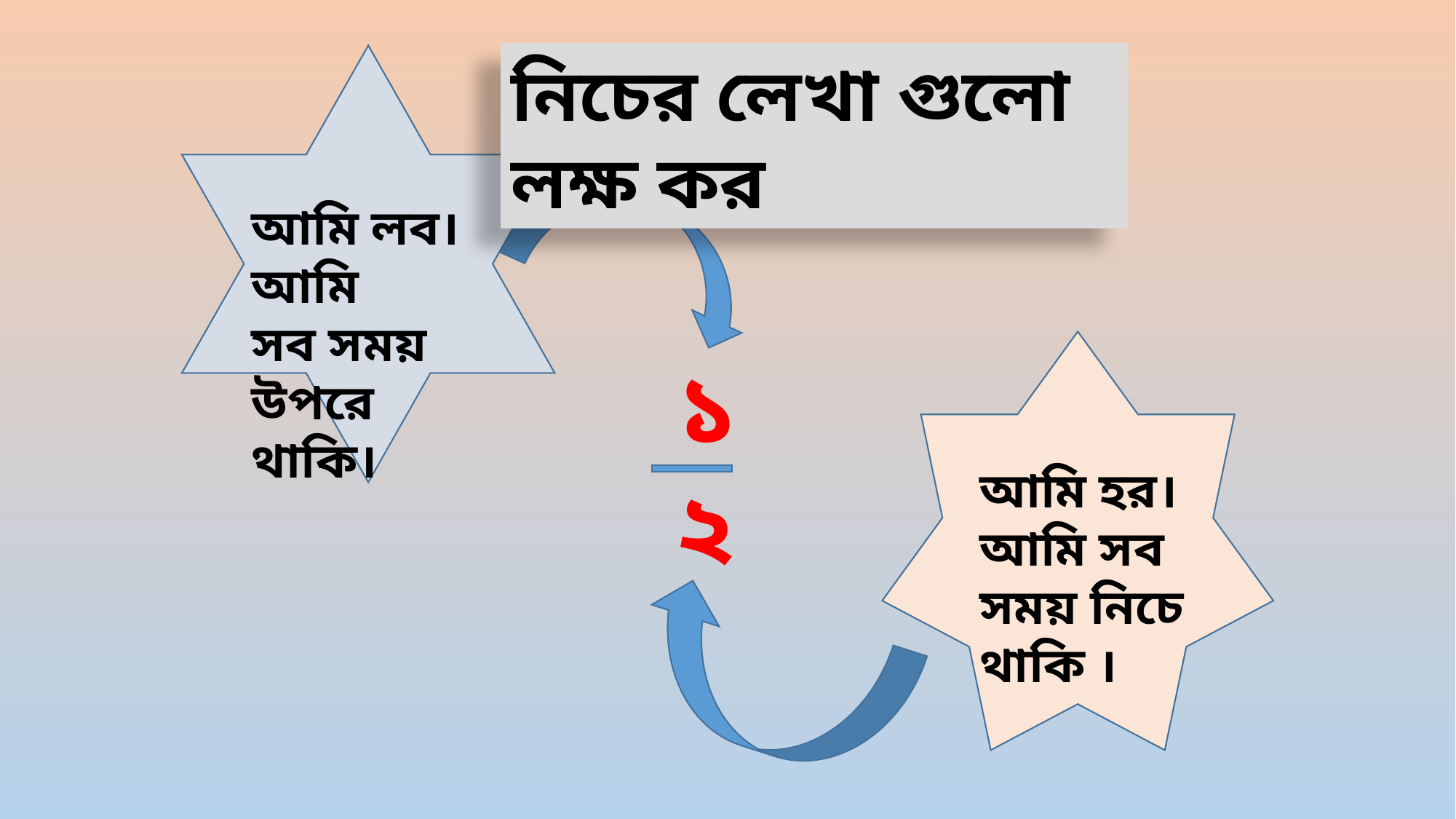

নিচের লেখা গুলো লক্ষ কর

আমি লব। আমি
সব সময় উপরে থাকি।

১২
আমি হর। আমি সব সময় নিচে থাকি ।